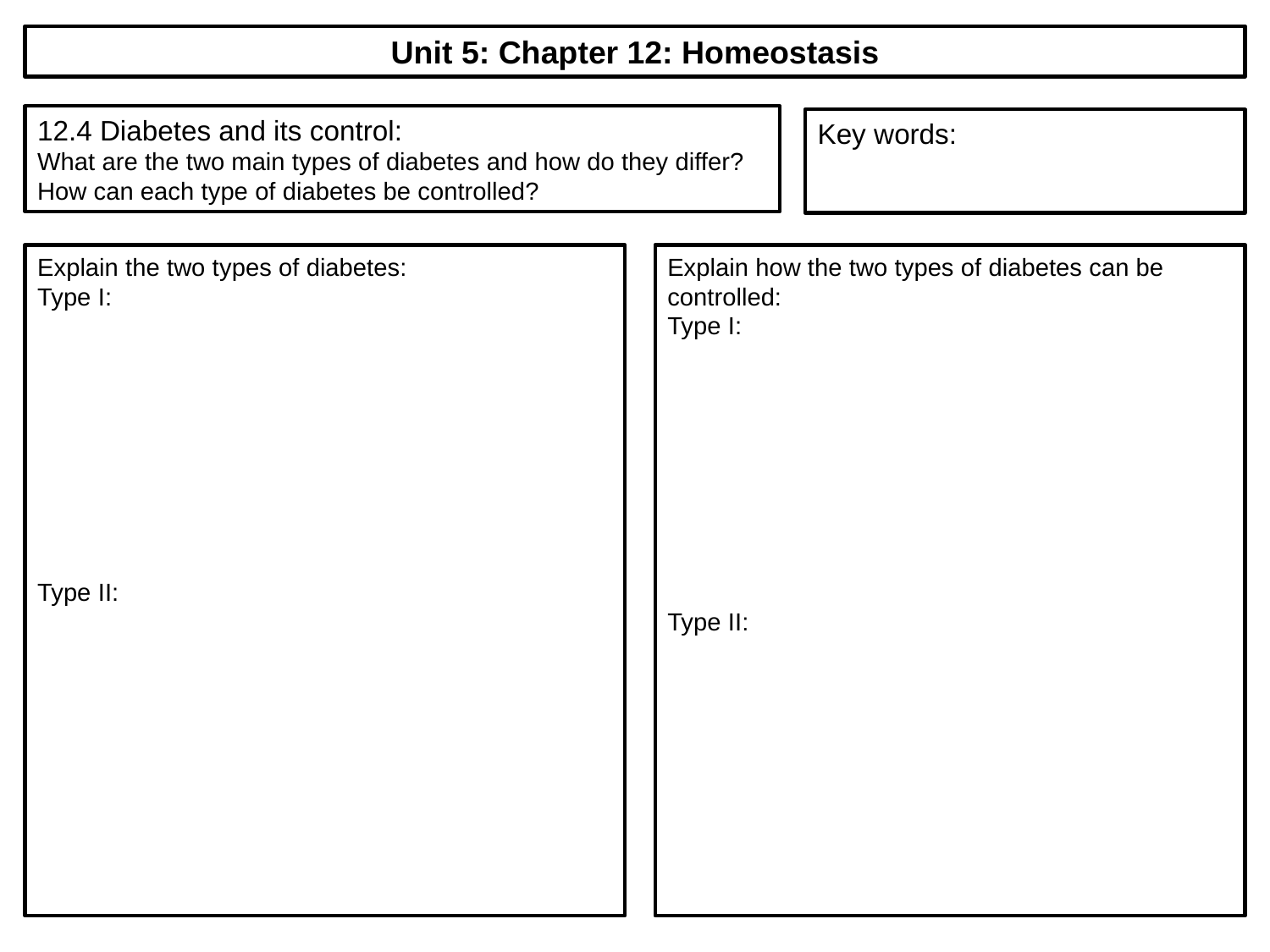

Unit 5: Chapter 12: Homeostasis
12.4 Diabetes and its control:
What are the two main types of diabetes and how do they differ?
How can each type of diabetes be controlled?
Key words:
Explain the two types of diabetes:
Type I:

Type II:
Explain how the two types of diabetes can be controlled:
Type I:

Type II: